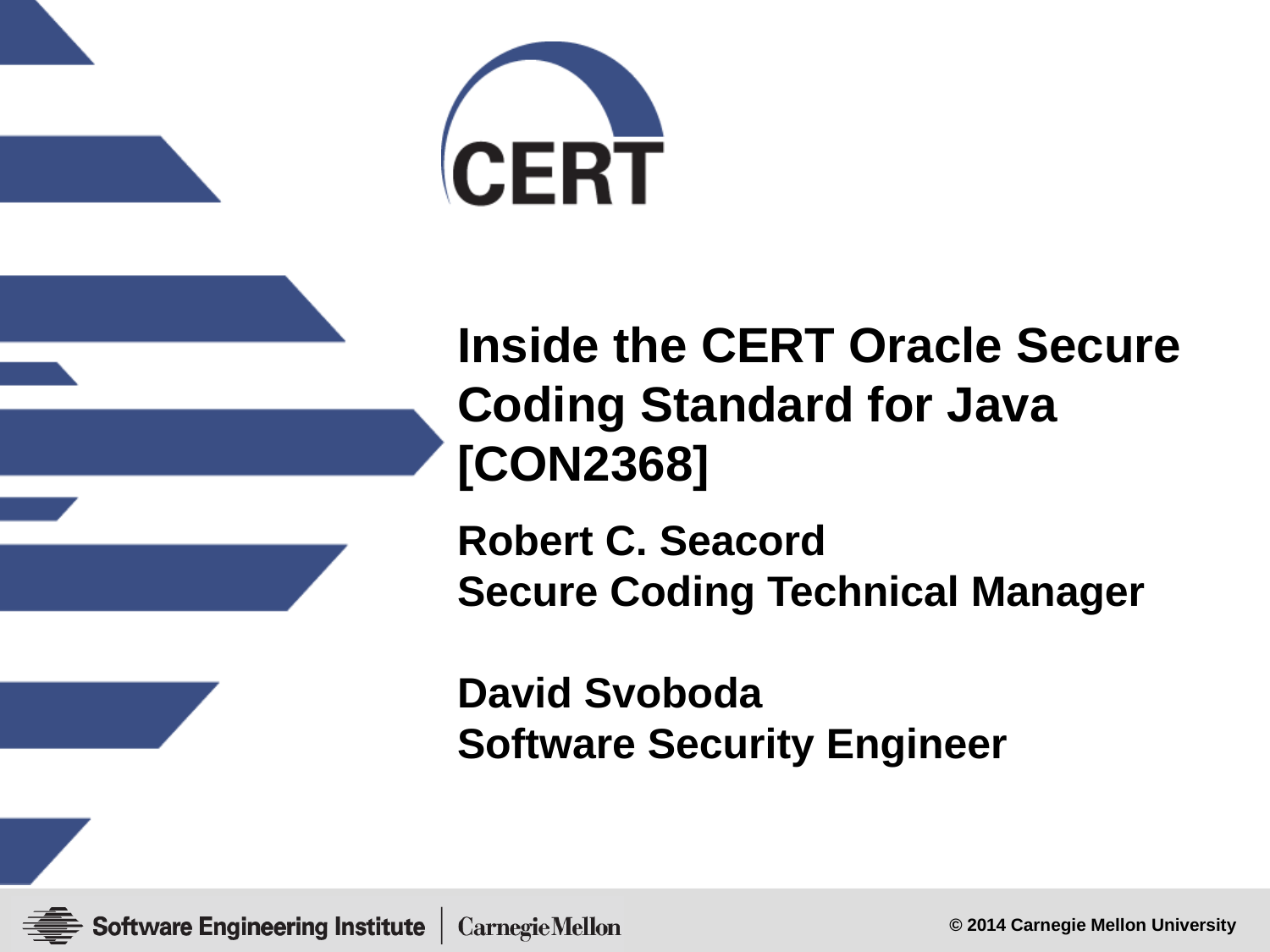

# Inside the CERT Oracle Secure Coding Standard for Java [CON2368]

Robert C. Seacord
Secure Coding Technical Manager

David Svoboda
Software Security Engineer